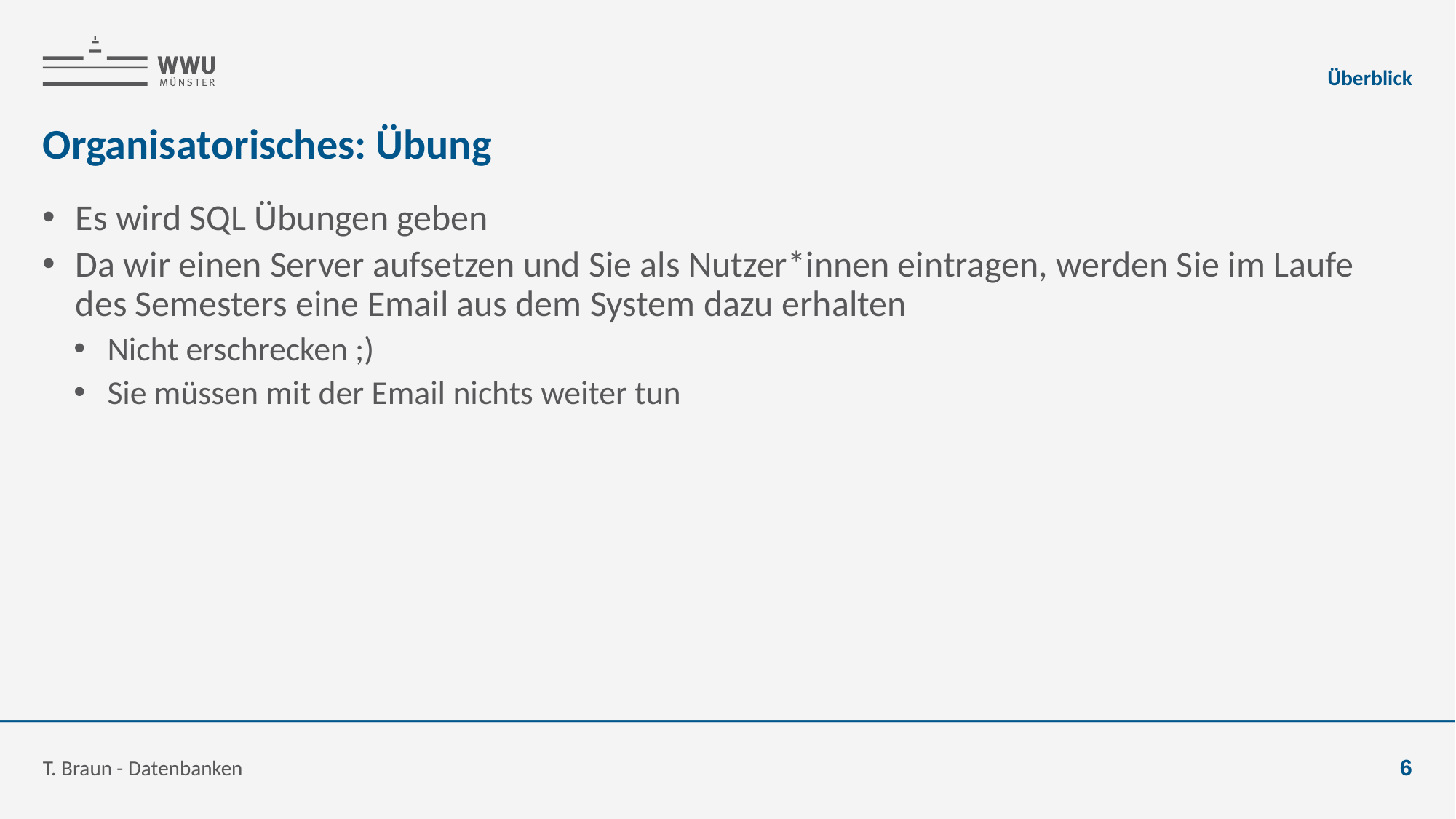

Überblick
# Organisatorisches: Übung
Es wird SQL Übungen geben
Da wir einen Server aufsetzen und Sie als Nutzer*innen eintragen, werden Sie im Laufe des Semesters eine Email aus dem System dazu erhalten
Nicht erschrecken ;)
Sie müssen mit der Email nichts weiter tun
T. Braun - Datenbanken
6